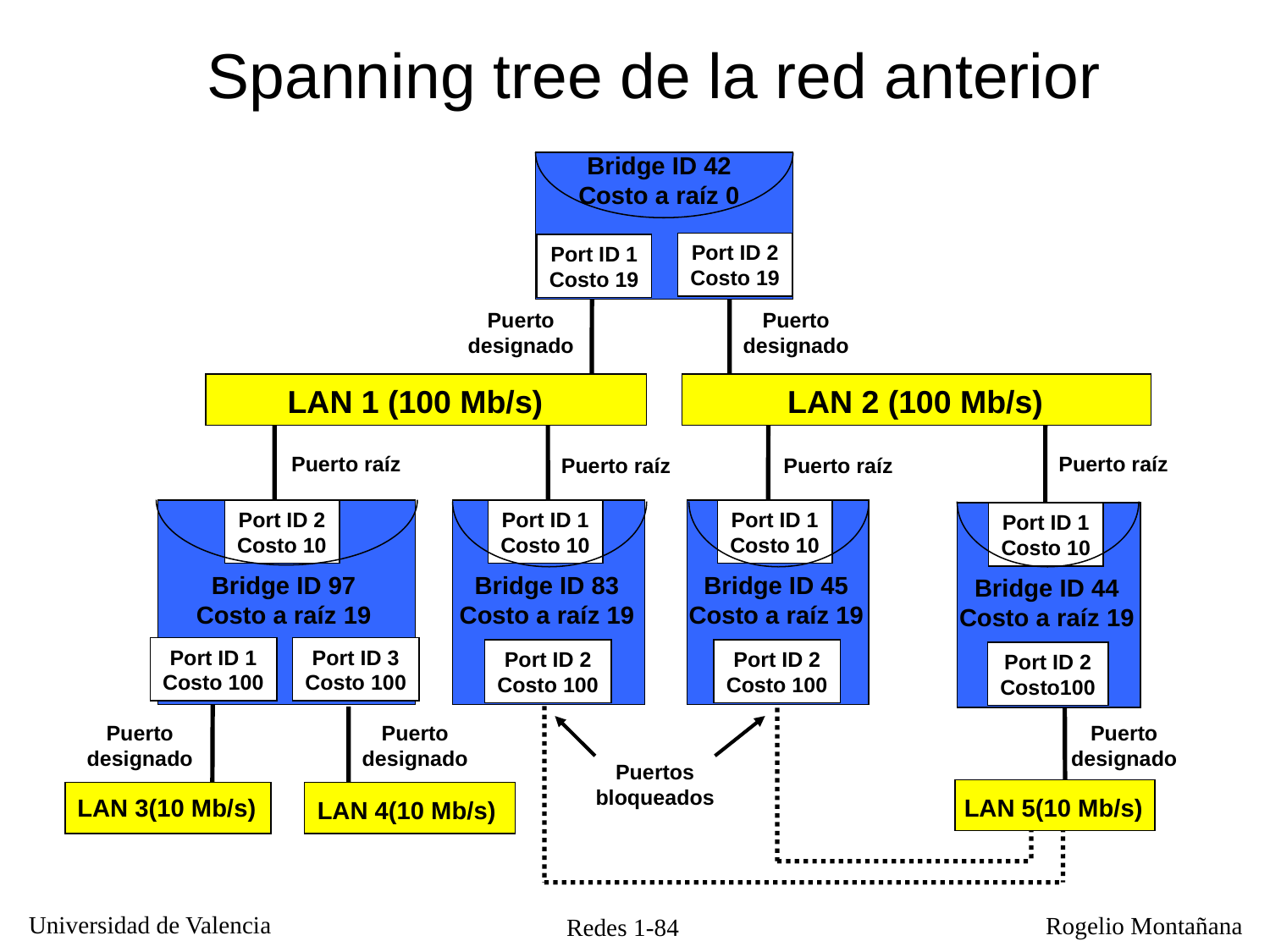

Spanning tree de la red anterior
Bridge ID 42
Costo a raíz 0

Port ID 2
Costo 19
Port ID 1
Costo 19

Puerto
designado
Puerto
designado

LAN 1 (100 Mb/s)
LAN 2 (100 Mb/s)

Puerto raíz
Puerto raíz
Puerto raíz
Puerto raíz

Port ID 2
Costo 10
Bridge ID 97
Costo a raíz 19
Port ID 1
Costo 100
Port ID 3
Costo 100

Port ID 1
Costo 10
Bridge ID 83
Costo a raíz 19
Port ID 2
Costo 100

Port ID 1
Costo 10
Bridge ID 45
Costo a raíz 19
Port ID 2
Costo 100

Port ID 1
Costo 10
Bridge ID 44
Costo a raíz 19
Port ID 2
Costo100

Puerto
designado
Puerto
designado
Puerto
designado

Puertos bloqueados

LAN 3(10 Mb/s)
LAN 5(10 Mb/s)
LAN 4(10 Mb/s)